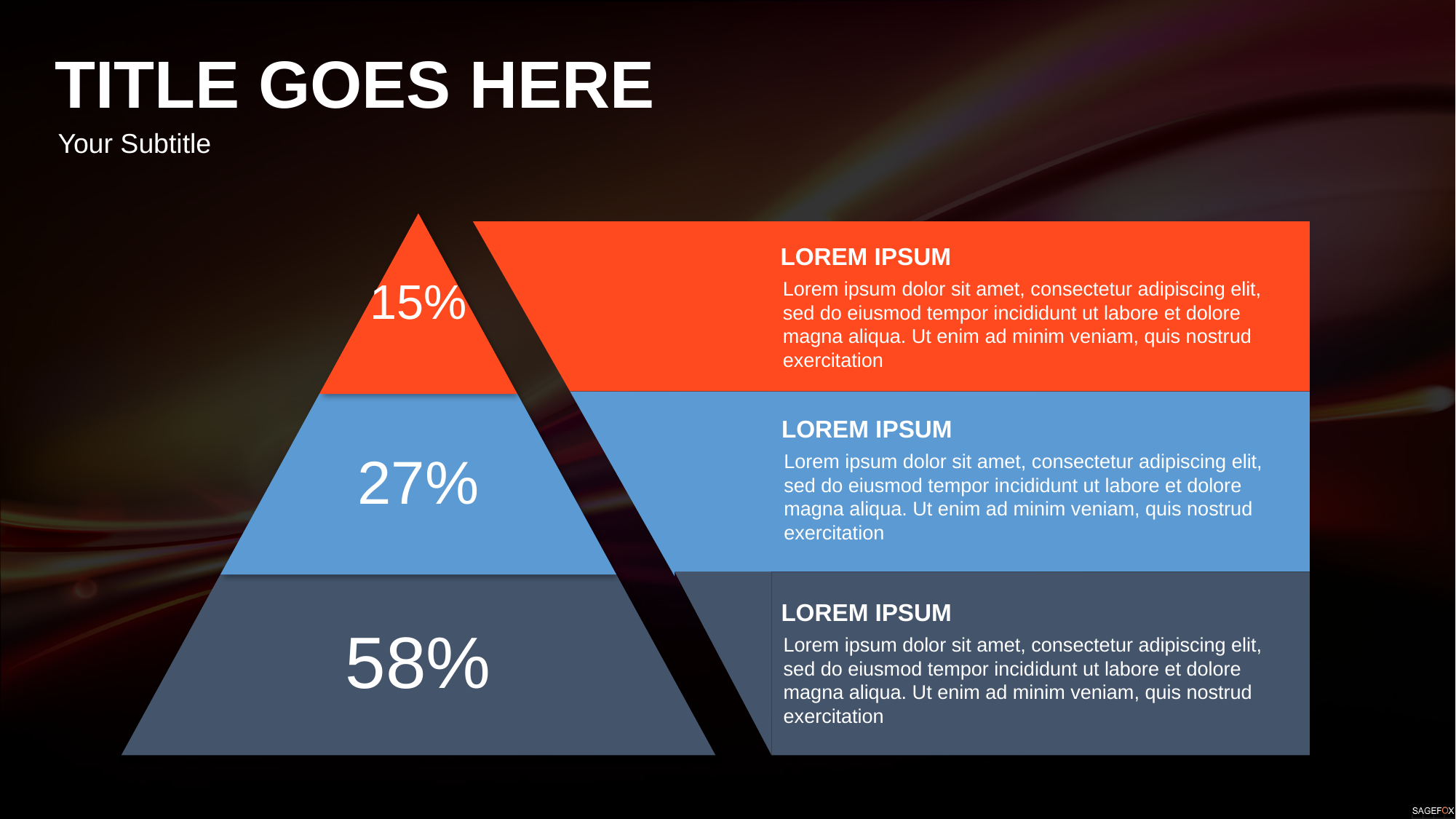

TITLE GOES HERE
Your Subtitle
15%

LOREM IPSUM
Lorem ipsum dolor sit amet, consectetur adipiscing elit, sed do eiusmod tempor incididunt ut labore et dolore magna aliqua. Ut enim ad minim veniam, quis nostrud exercitation

27%
LOREM IPSUM
Lorem ipsum dolor sit amet, consectetur adipiscing elit, sed do eiusmod tempor incididunt ut labore et dolore magna aliqua. Ut enim ad minim veniam, quis nostrud exercitation

58%
LOREM IPSUM
Lorem ipsum dolor sit amet, consectetur adipiscing elit, sed do eiusmod tempor incididunt ut labore et dolore magna aliqua. Ut enim ad minim veniam, quis nostrud exercitation